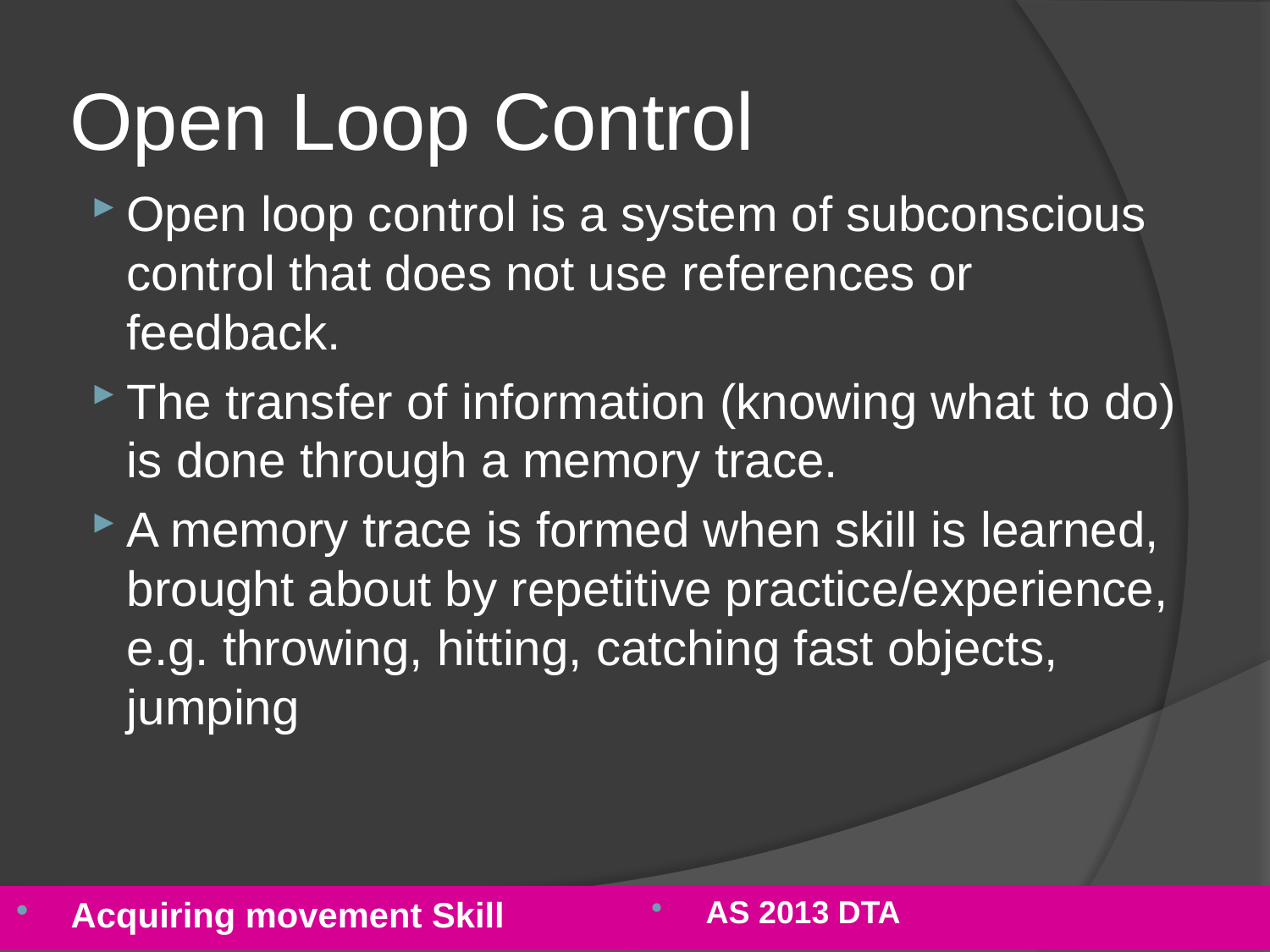

# Open Loop Control
Open loop control is a system of subconscious control that does not use references or feedback.
The transfer of information (knowing what to do) is done through a memory trace.
A memory trace is formed when skill is learned, brought about by repetitive practice/experience, e.g. throwing, hitting, catching fast objects, jumping